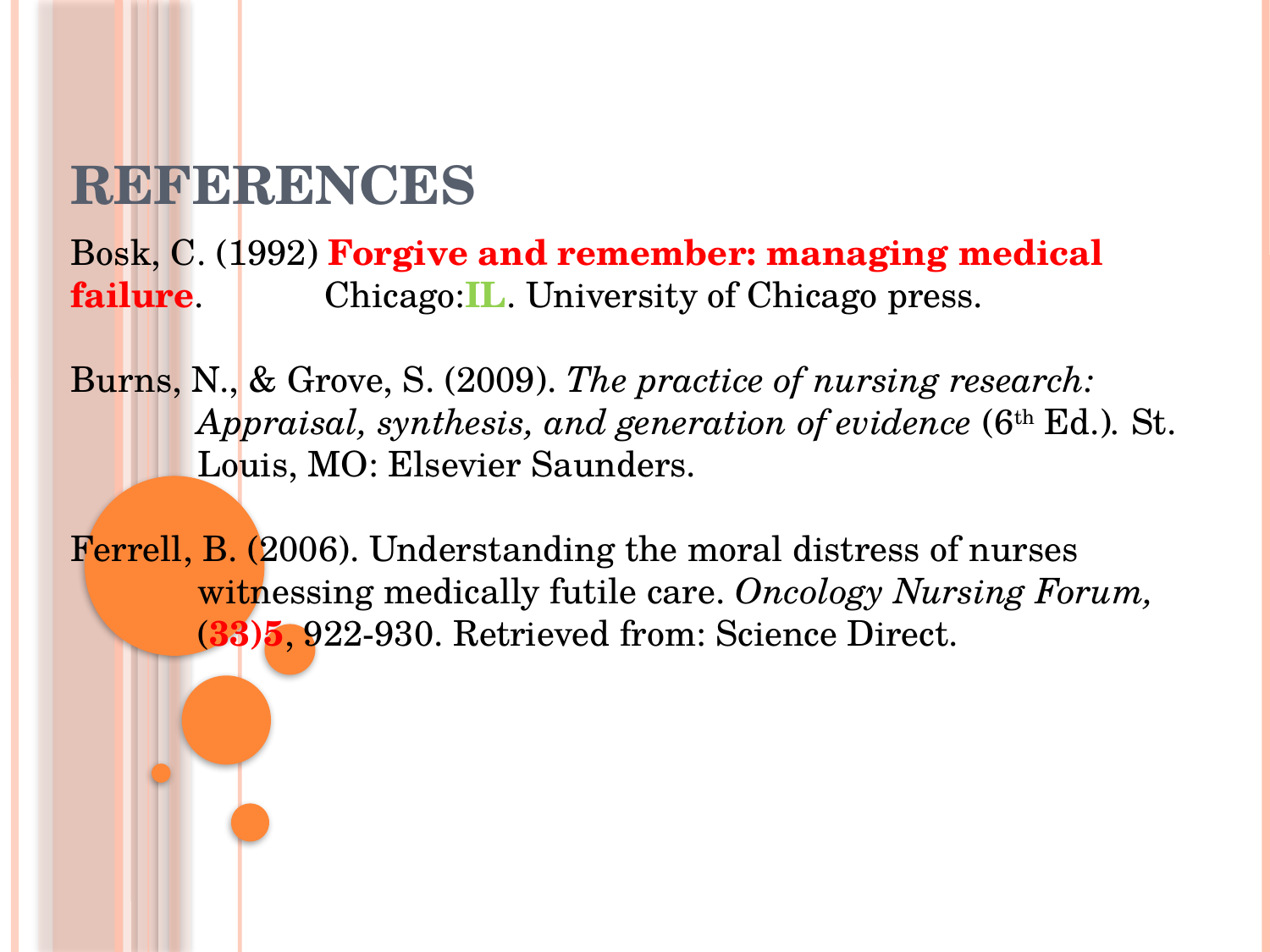

# References
Bosk, C. (1992) Forgive and remember: managing medical failure. 	Chicago:IL. University of Chicago press.

Burns, N., & Grove, S. (2009). The practice of nursing research: 	Appraisal, synthesis, and generation of evidence (6th Ed.). St. 	Louis, MO: Elsevier Saunders.

Ferrell, B. (2006). Understanding the moral distress of nurses 	witnessing medically futile care. Oncology Nursing Forum, 	(33)5, 922-930. Retrieved from: Science Direct.